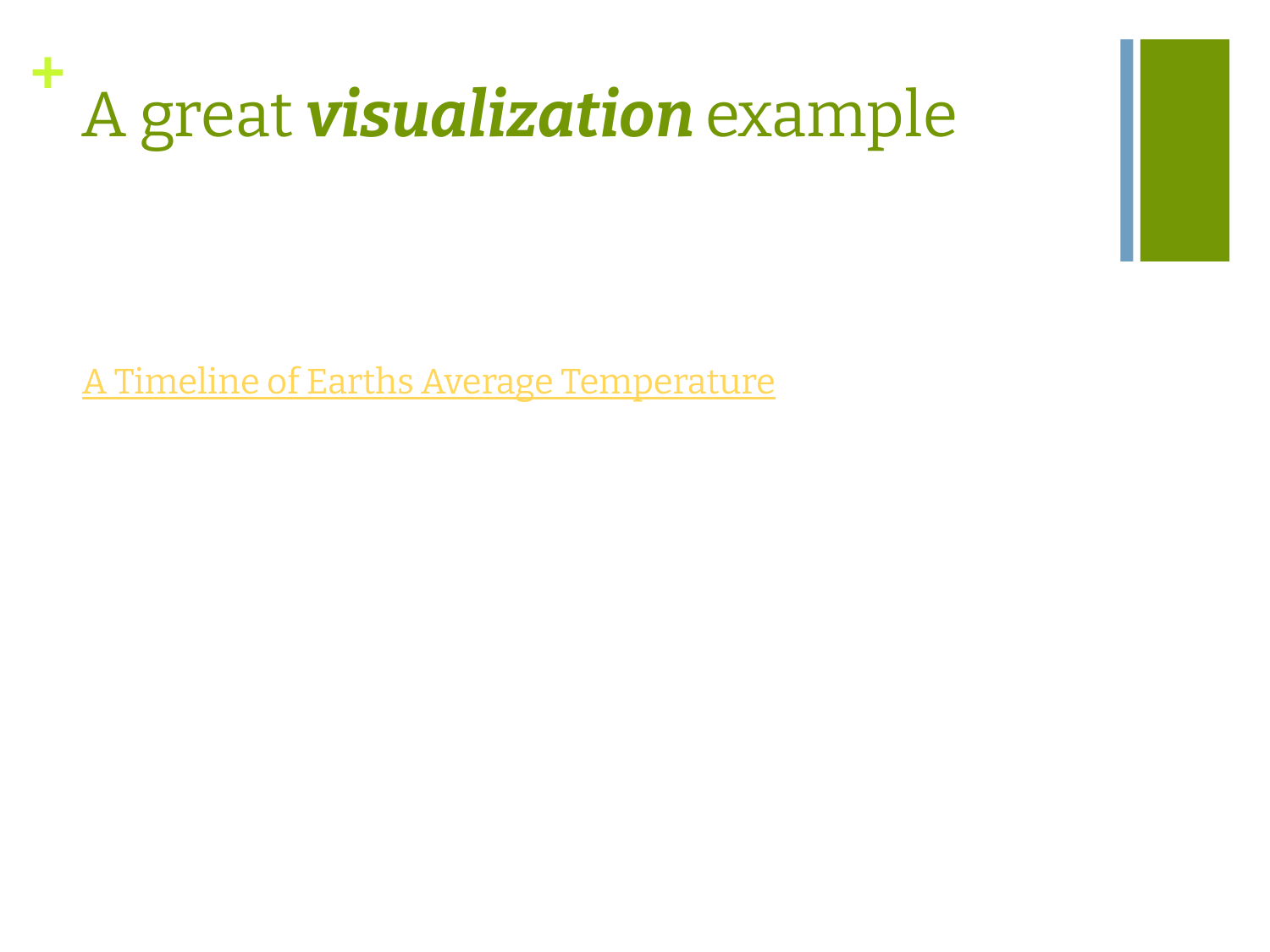

# A great visualization example

A Timeline of Earths Average Temperature